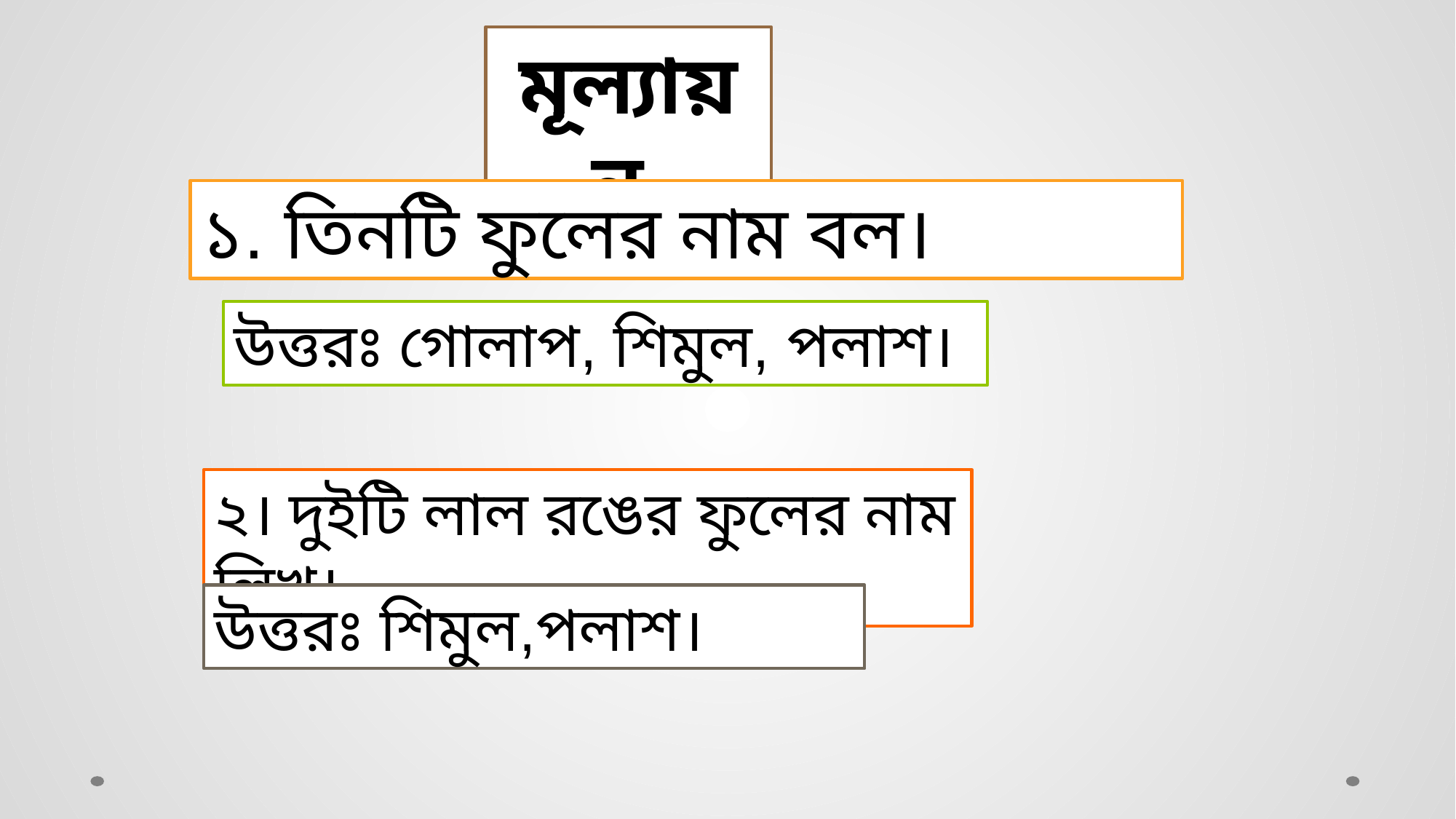

মূল্যায়ন
১. তিনটি ফুলের নাম বল।
উত্তরঃ গোলাপ, শিমুল, পলাশ।
২। দুইটি লাল রঙের ফুলের নাম লিখ।
উত্তরঃ শিমুল,পলাশ।